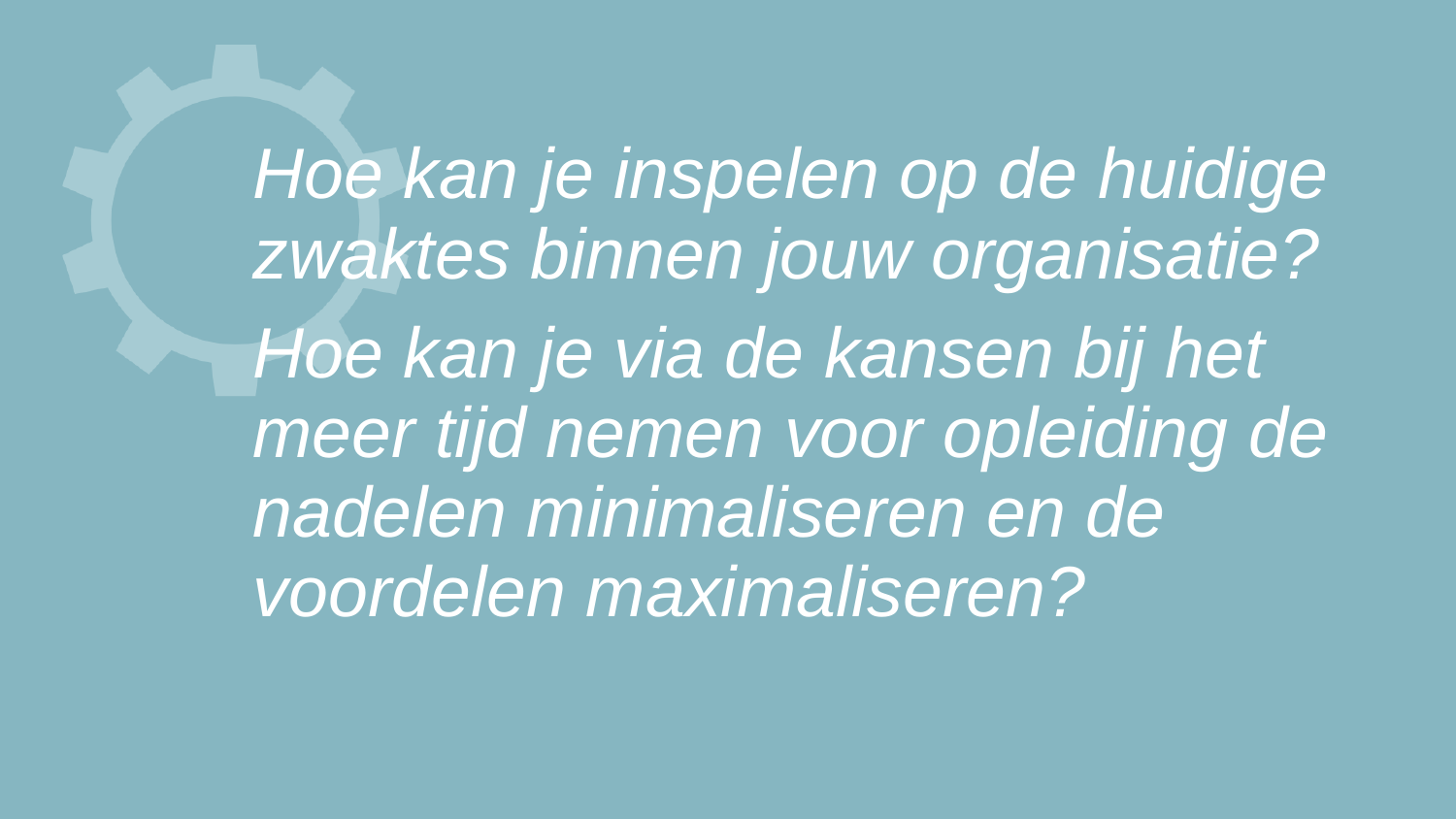

Hoe kan je inspelen op de huidige zwaktes binnen jouw organisatie?
Hoe kan je via de kansen bij het meer tijd nemen voor opleiding de nadelen minimaliseren en de voordelen maximaliseren?